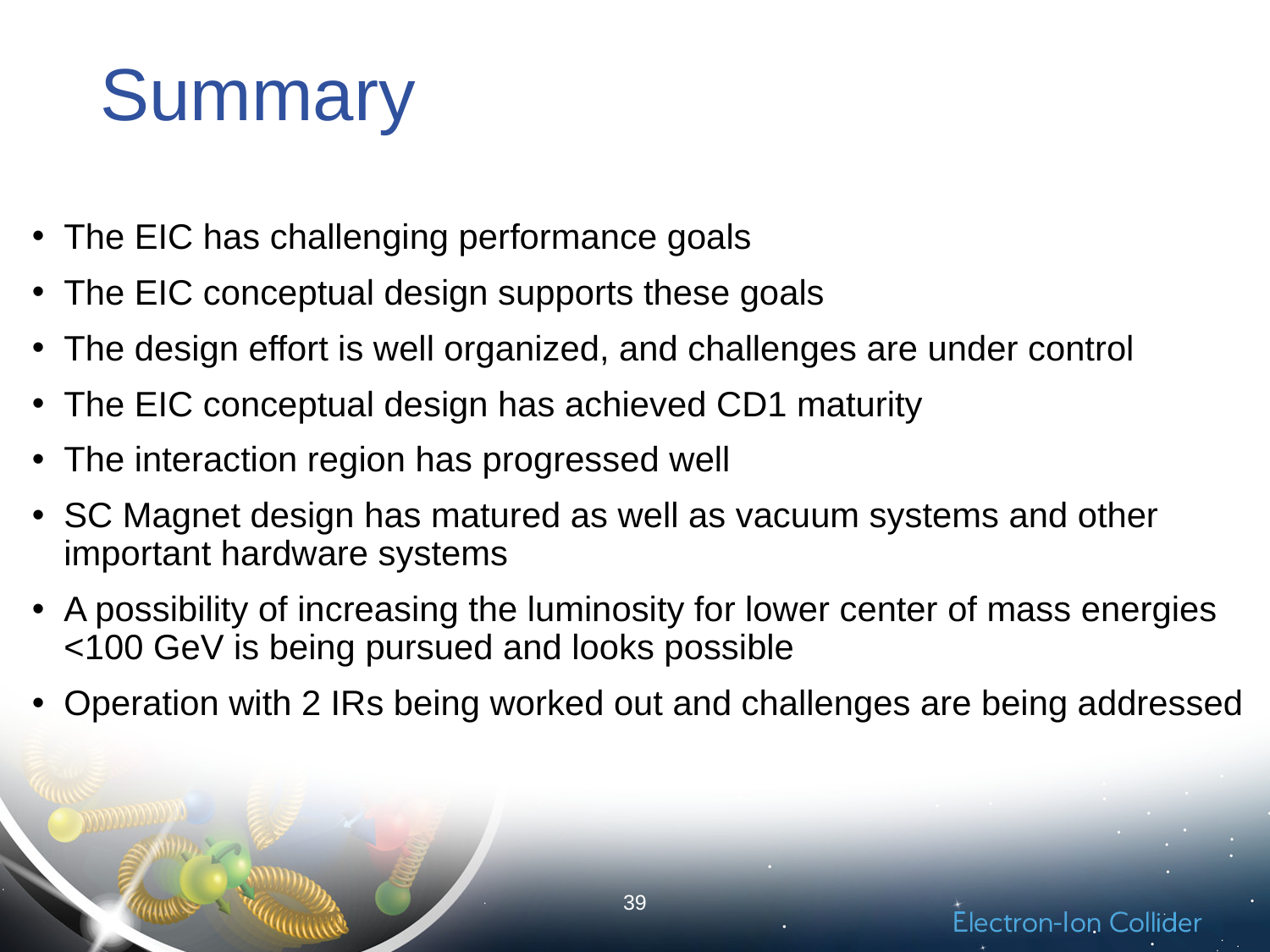

# Summary
The EIC has challenging performance goals
The EIC conceptual design supports these goals
The design effort is well organized, and challenges are under control
The EIC conceptual design has achieved CD1 maturity
The interaction region has progressed well
SC Magnet design has matured as well as vacuum systems and other important hardware systems
A possibility of increasing the luminosity for lower center of mass energies <100 GeV is being pursued and looks possible
Operation with 2 IRs being worked out and challenges are being addressed

39